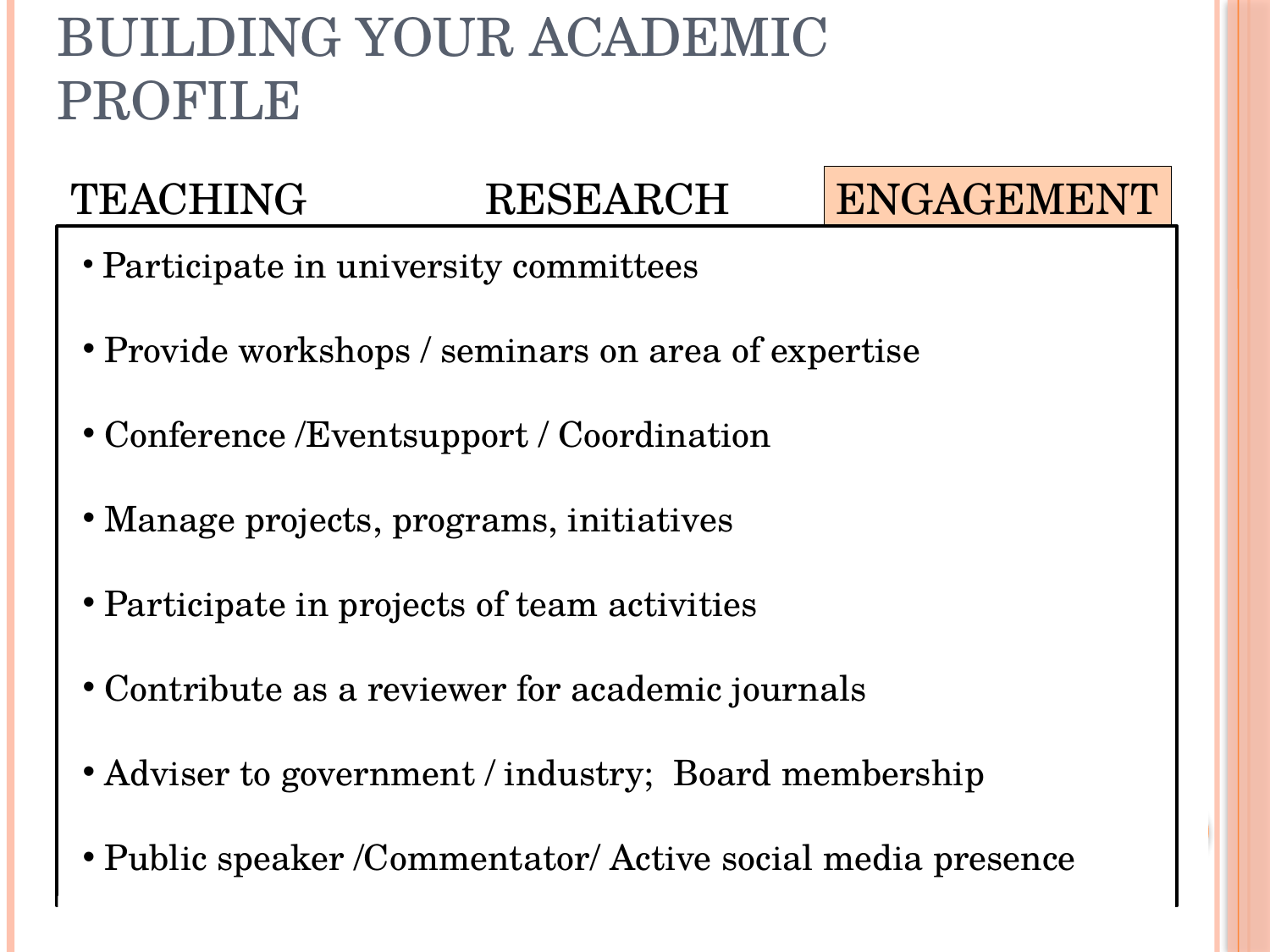

# Building Your Academic Profile
TEACHING
RESEARCH
ENGAGEMENT

 Participate in university committees

 Provide workshops / seminars on area of expertise

 Conference /Eventsupport / Coordination

 Manage projects, programs, initiatives

 Participate in projects of team activities

 Contribute as a reviewer for academic journals

 Adviser to government / industry;  Board membership

 Public speaker /Commentator/ Active social media presence
Effective teacher
Knowledgeable about teaching and
learning theory and principles
lyblis |.r abo gt.telchin g inn gyati o
Leatt -ns birava*i:y roti;, in€duee@di, '.
innovation or enhancement
Discipline expert who guides new
educational paths